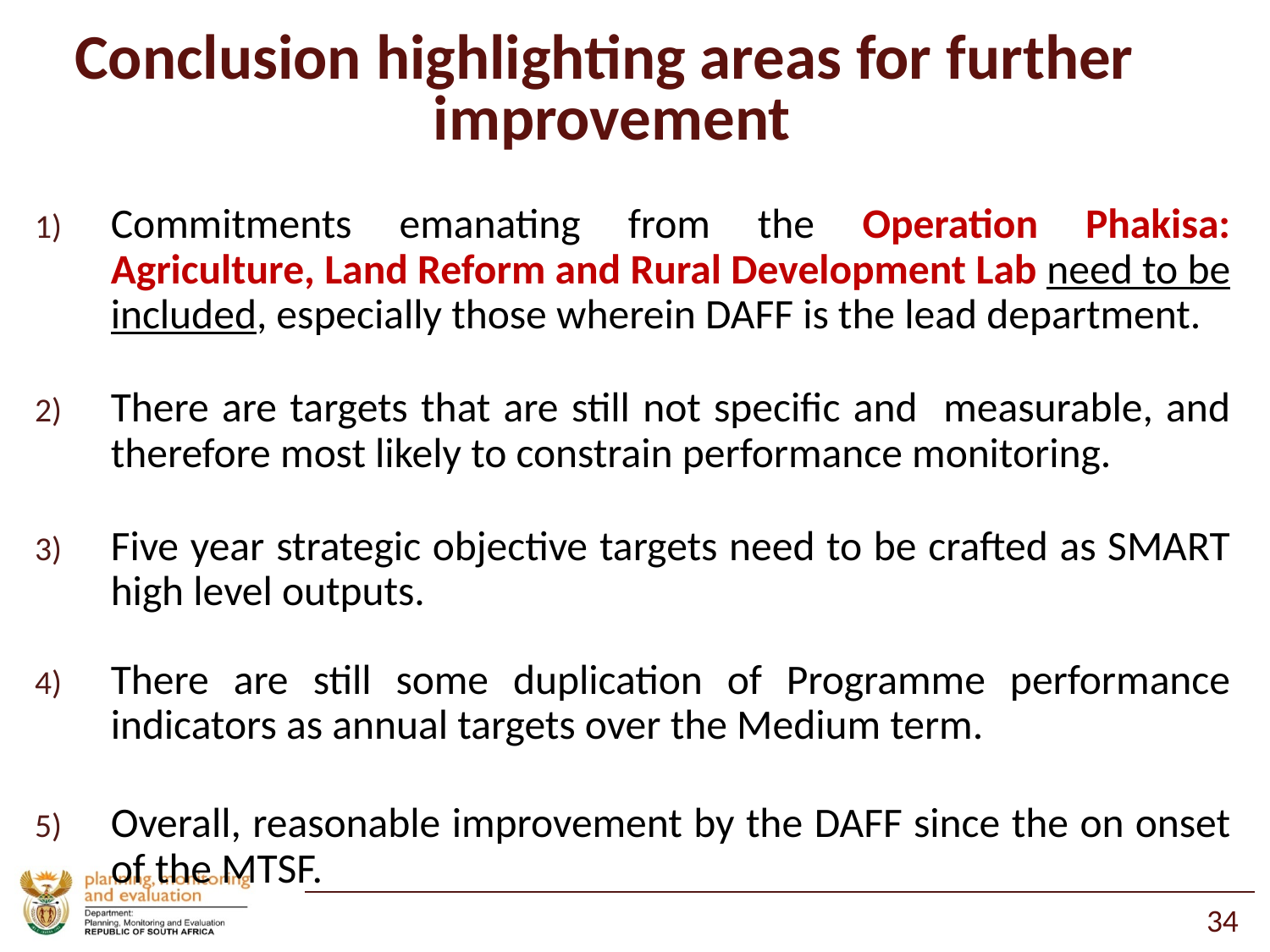

# Conclusion highlighting areas for further  improvement
Commitments emanating from the Operation Phakisa: Agriculture, Land Reform and Rural Development Lab need to be included, especially those wherein DAFF is the lead department.

There are targets that are still not specific and  measurable, and therefore most likely to constrain performance monitoring.

Five year strategic objective targets need to be crafted as SMART high level outputs.

There are still some duplication of Programme performance indicators as annual targets over the Medium term.

Overall, reasonable improvement by the DAFF since the on onset of the MTSF.

34